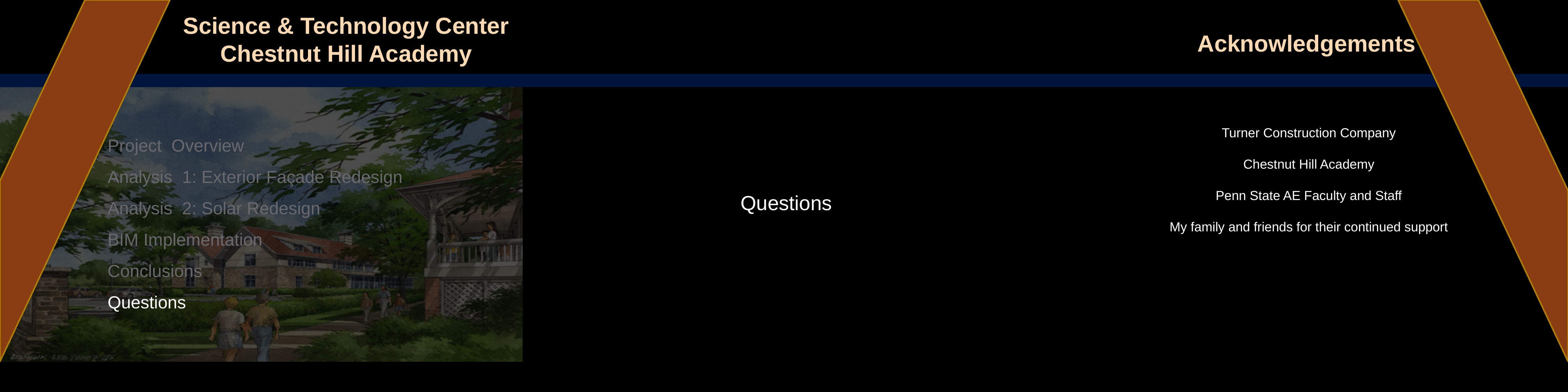

Science & Technology Center
Chestnut Hill Academy
Acknowledgements

		Project  Overview
		Analysis  1: Exterior Façade Redesign
 		Analysis  2: Solar Redesign
		BIM Implementation
 		Conclusions
 		Questions

Questions

Turner Construction Company

Chestnut Hill Academy

Penn State AE Faculty and Staff

My family and friends for their continued support